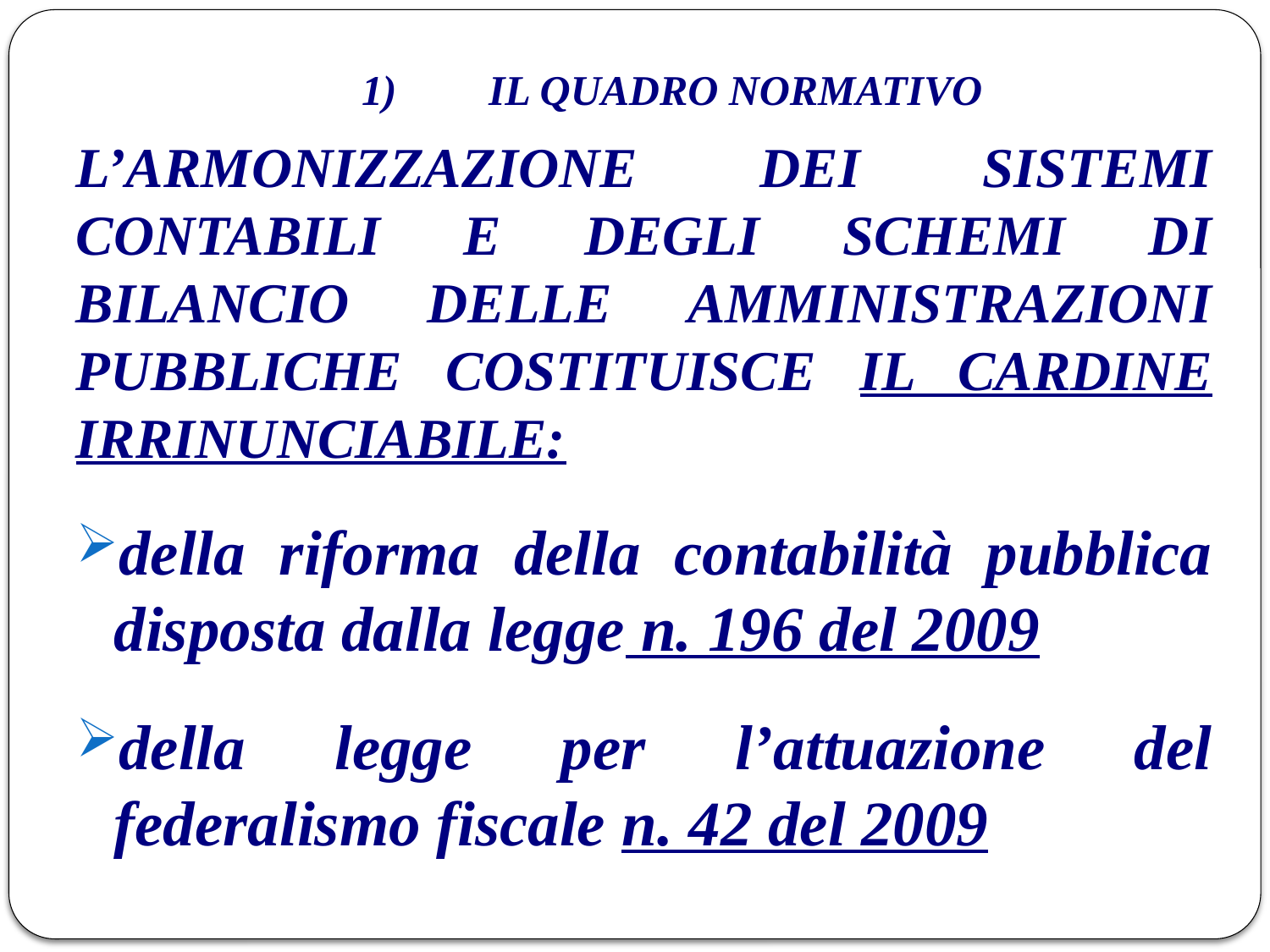

# 1) 	IL QUADRO NORMATIVO
L’ARMONIZZAZIONE DEI SISTEMI CONTABILI E DEGLI SCHEMI DI BILANCIO DELLE AMMINISTRAZIONI PUBBLICHE COSTITUISCE IL CARDINE IRRINUNCIABILE:
della riforma della contabilità pubblica disposta dalla legge n. 196 del 2009
della legge per l’attuazione del federalismo fiscale n. 42 del 2009